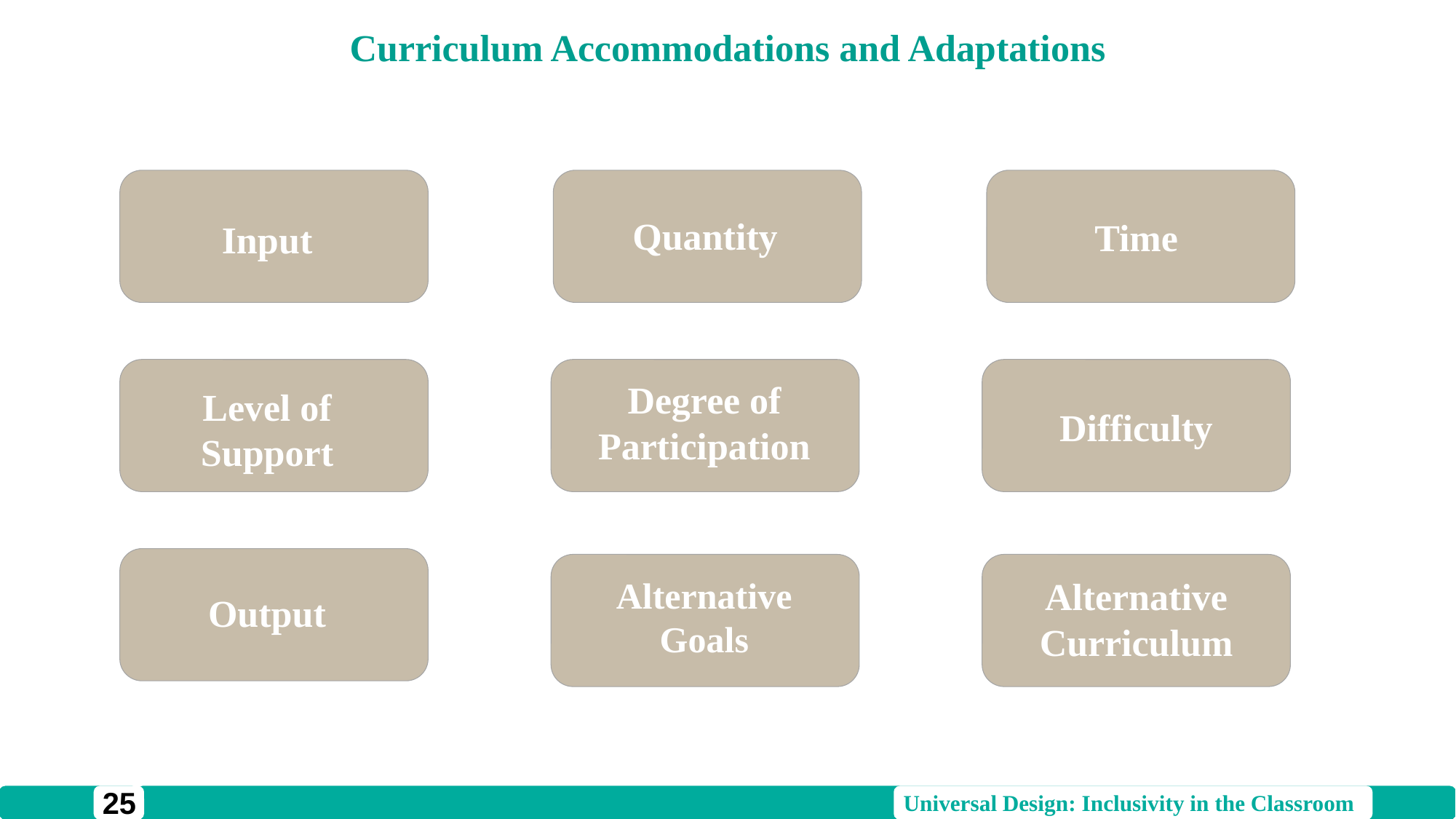

Curriculum Accommodations and Adaptations

Quantity
Time
Input

Degree of Participation
Level of Support

Difficulty

Alternative Goals
Alternative Curriculum
Output

25

Universal Design: Inclusivity in the Classroom